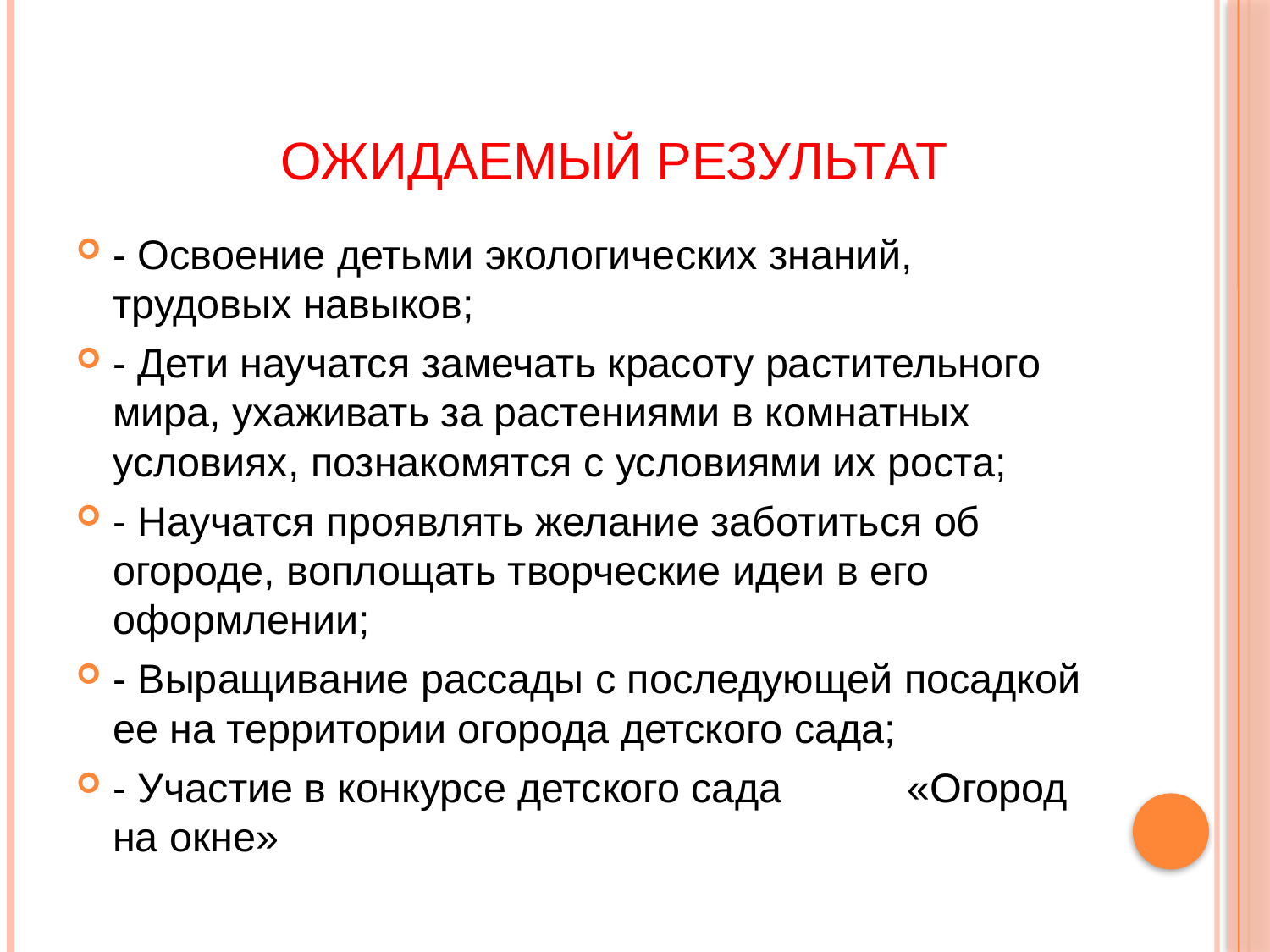

# Ожидаемый результат
- Освоение детьми экологических знаний, трудовых навыков;
- Дети научатся замечать красоту растительного мира, ухаживать за растениями в комнатных условиях, познакомятся с условиями их роста;
- Научатся проявлять желание заботиться об огороде, воплощать творческие идеи в его оформлении;
- Выращивание рассады с последующей посадкой ее на территории огорода детского сада;
- Участие в конкурсе детского сада           «Огород на окне»